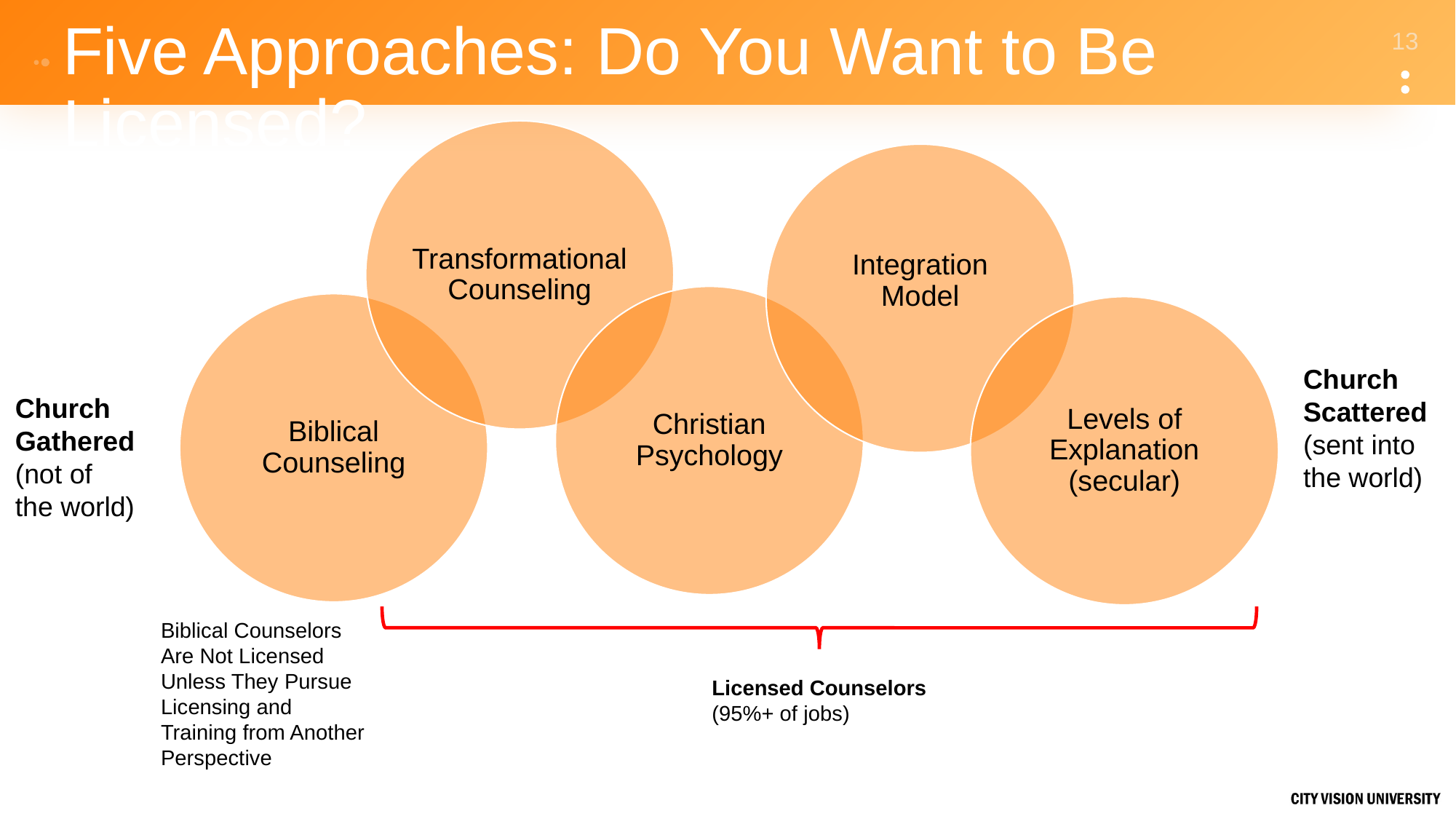

# Five Approaches: Do You Want to Be Licensed?
Biblical Counseling
Transformational
Counseling
Christian
Psychology
Integration
Model
Levels of Explanation
(secular)

Church
Scattered
(sent into
the world)
Church
Gathered
(not of
the world)
Biblical Counselors
Are Not Licensed
Unless They Pursue
Licensing and
Training from Another
Perspective
Licensed Counselors
(95%+ of jobs)